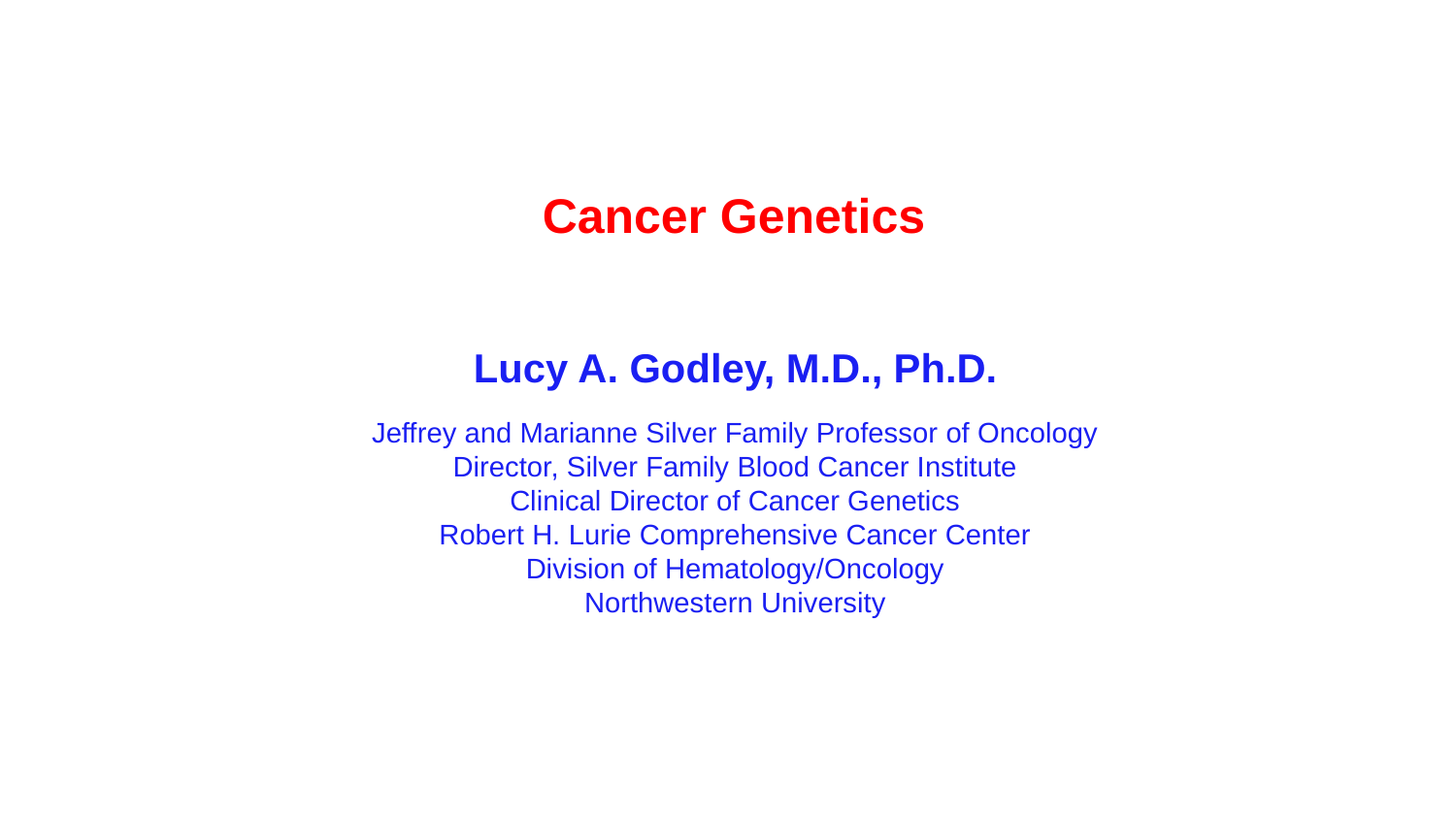

# Cancer Genetics
Lucy A. Godley, M.D., Ph.D.

Jeffrey and Marianne Silver Family Professor of Oncology
Director, Silver Family Blood Cancer Institute
Clinical Director of Cancer Genetics
Robert H. Lurie Comprehensive Cancer Center
Division of Hematology/Oncology
Northwestern University